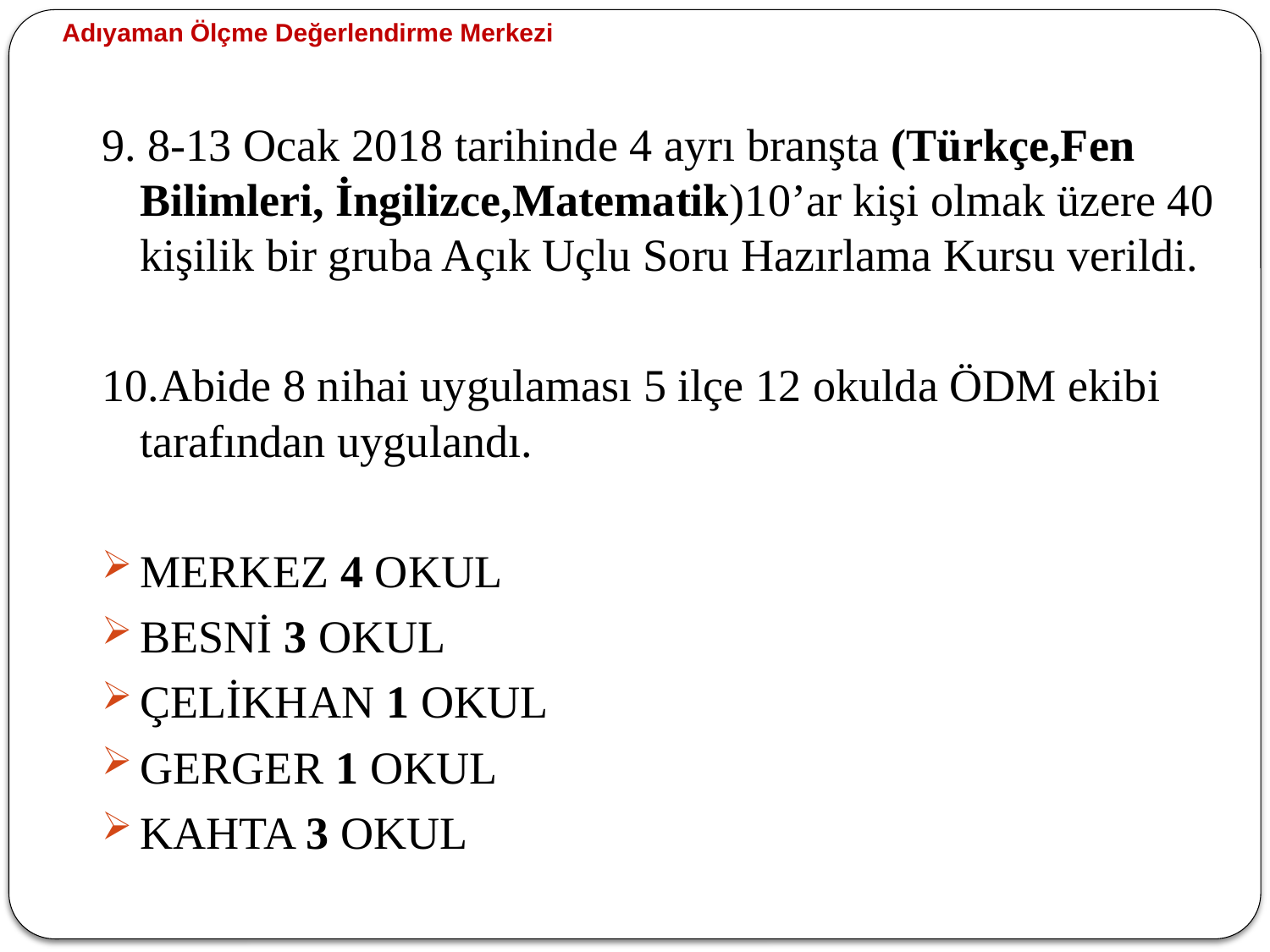

Adıyaman Ölçme Değerlendirme Merkezi
9. 8-13 Ocak 2018 tarihinde 4 ayrı branşta (Türkçe,Fen Bilimleri, İngilizce,Matematik)10’ar kişi olmak üzere 40 kişilik bir gruba Açık Uçlu Soru Hazırlama Kursu verildi.

10.Abide 8 nihai uygulaması 5 ilçe 12 okulda ÖDM ekibi tarafından uygulandı.

MERKEZ 4 OKUL
BESNİ 3 OKUL
ÇELİKHAN 1 OKUL
GERGER 1 OKUL
KAHTA 3 OKUL